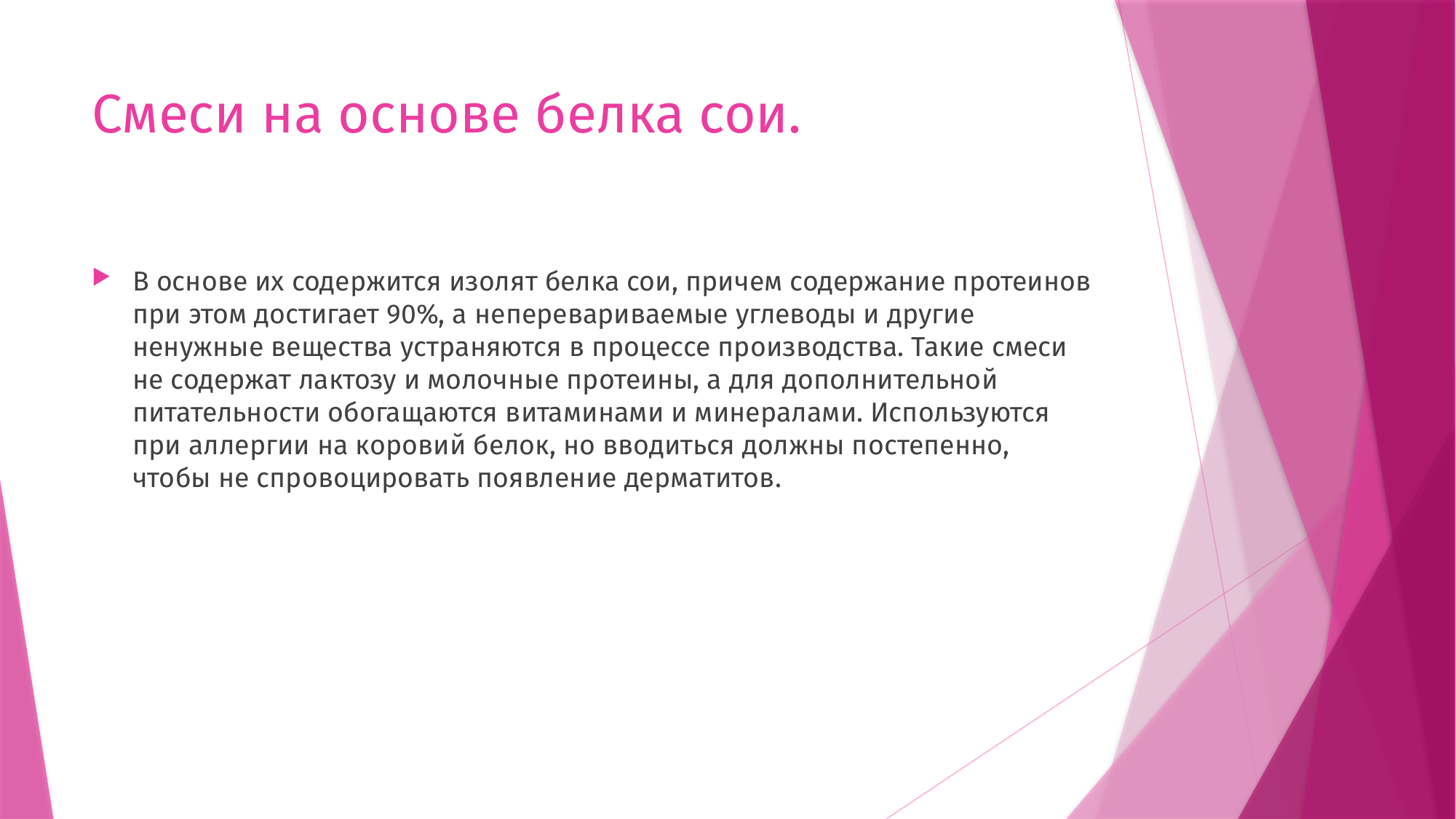

# Смеси на основе белка сои.
В основе их содержится изолят белка сои, причем содержание протеинов при этом достигает 90%, а неперевариваемые углеводы и другие ненужные вещества устраняются в процессе производства. Такие смеси не содержат лактозу и молочные протеины, а для дополнительной питательности обогащаются витаминами и минералами. Используются при аллергии на коровий белок, но вводиться должны постепенно, чтобы не спровоцировать появление дерматитов.